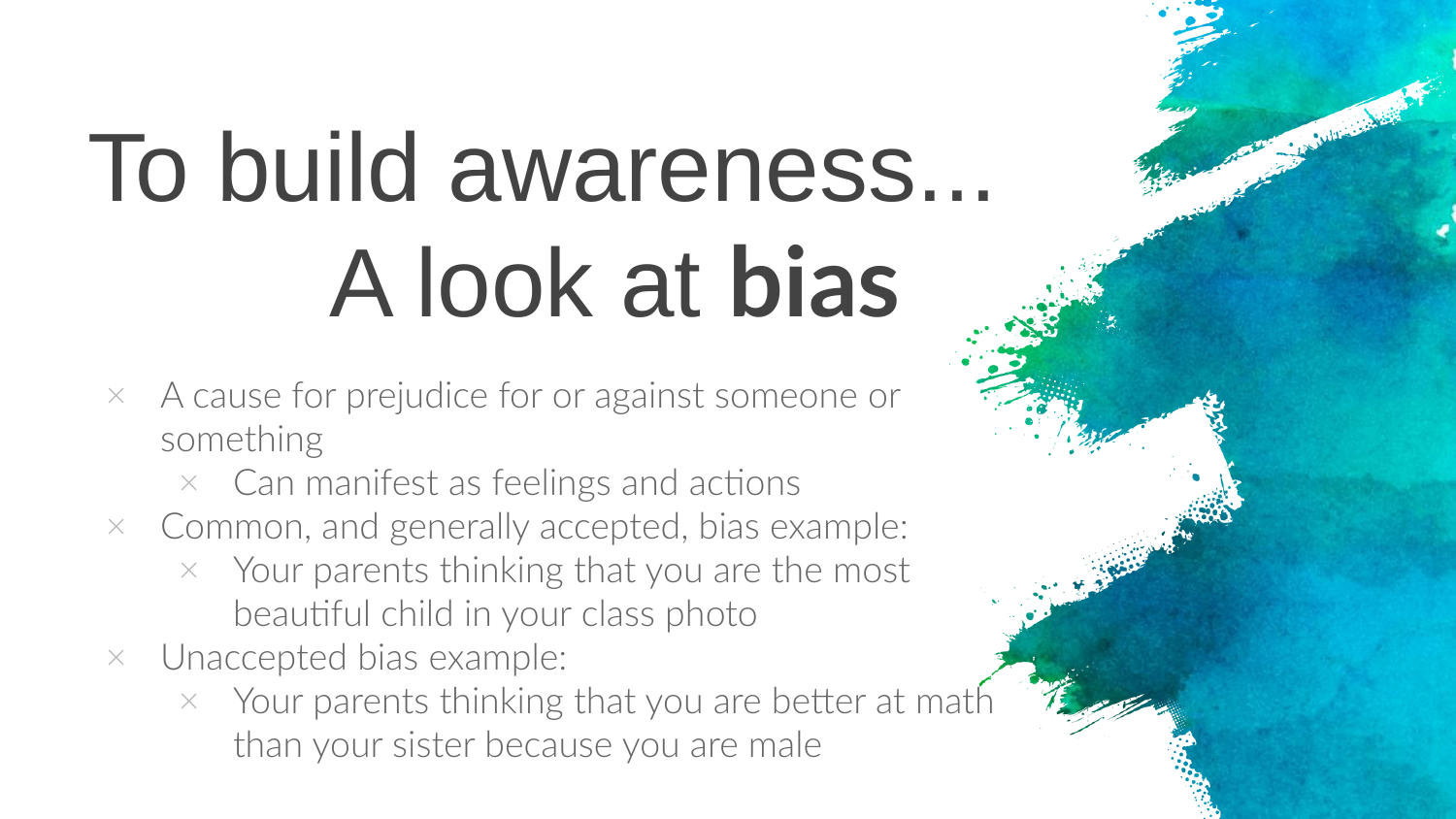

# To build awareness...
         A look at bias
A cause for prejudice for or against someone or something
Can manifest as feelings and actions
Common, and generally accepted, bias example:
Your parents thinking that you are the most beautiful child in your class photo
Unaccepted bias example:
Your parents thinking that you are better at math than your sister because you are male